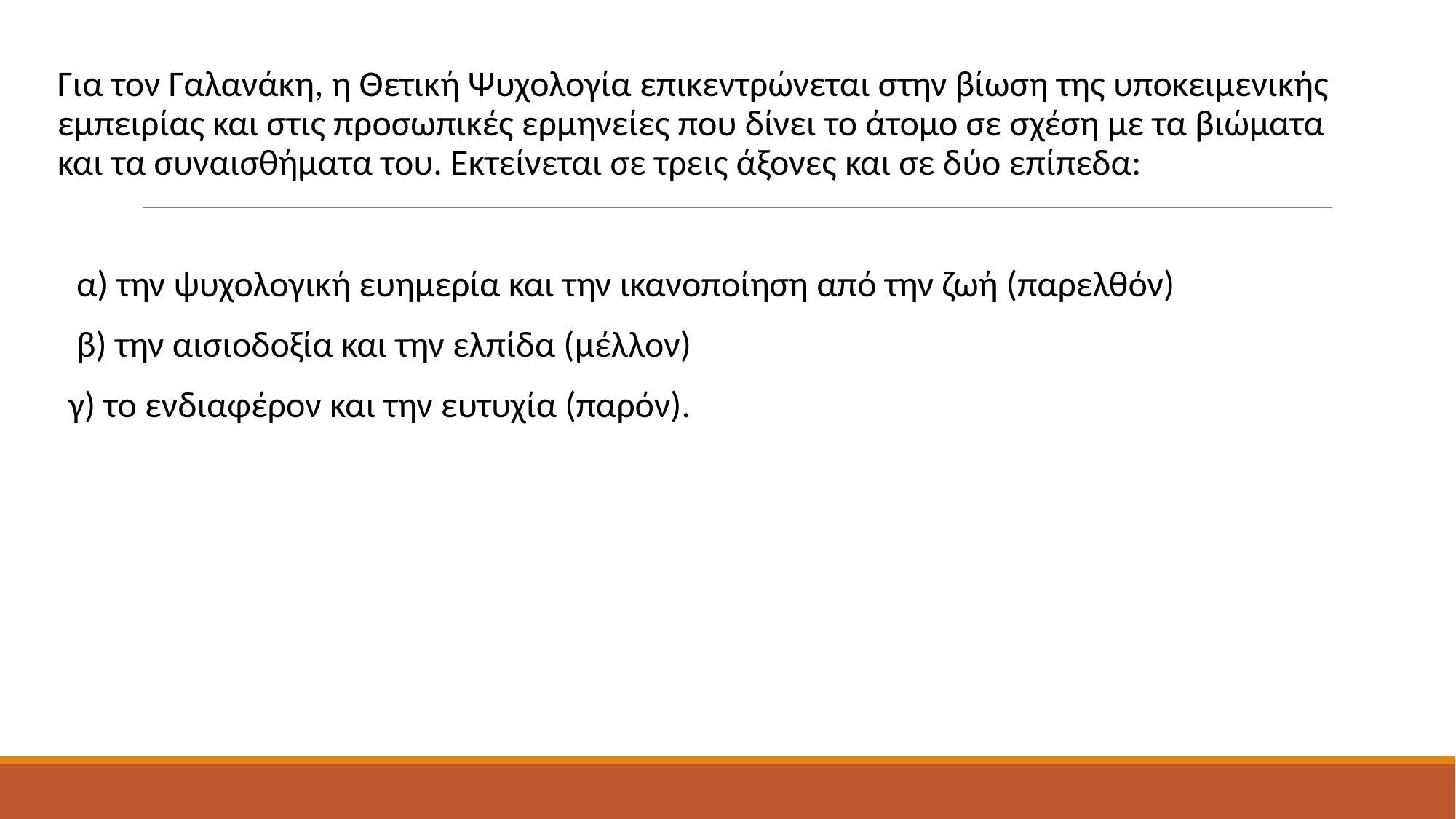

Για τον Γαλανάκη, η Θετική Ψυχολογία επικεντρώνεται στην βίωση της υποκειμενικής εμπειρίας και στις προσωπικές ερμηνείες που δίνει το άτομο σε σχέση με τα βιώματα και τα συναισθήματα του. Εκτείνεται σε τρεις άξονες και σε δύο επίπεδα:

 α) την ψυχολογική ευημερία και την ικανοποίηση από την ζωή (παρελθόν)
 β) την αισιοδοξία και την ελπίδα (μέλλον)
γ) το ενδιαφέρον και την ευτυχία (παρόν).